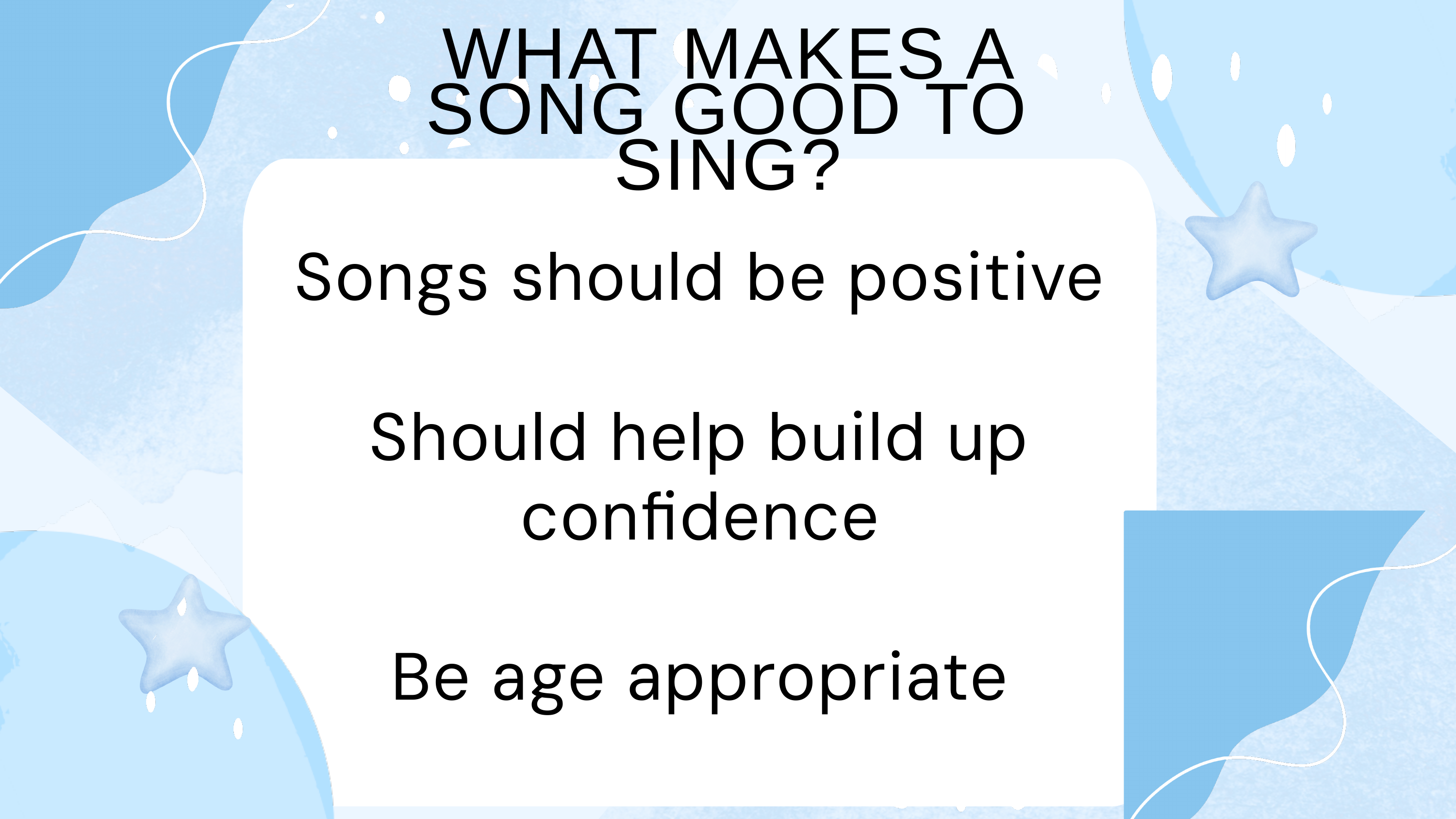

WHAT MAKES A SONG GOOD TO SING?

Songs should be positive

Should help build up confidence

Be age appropriate